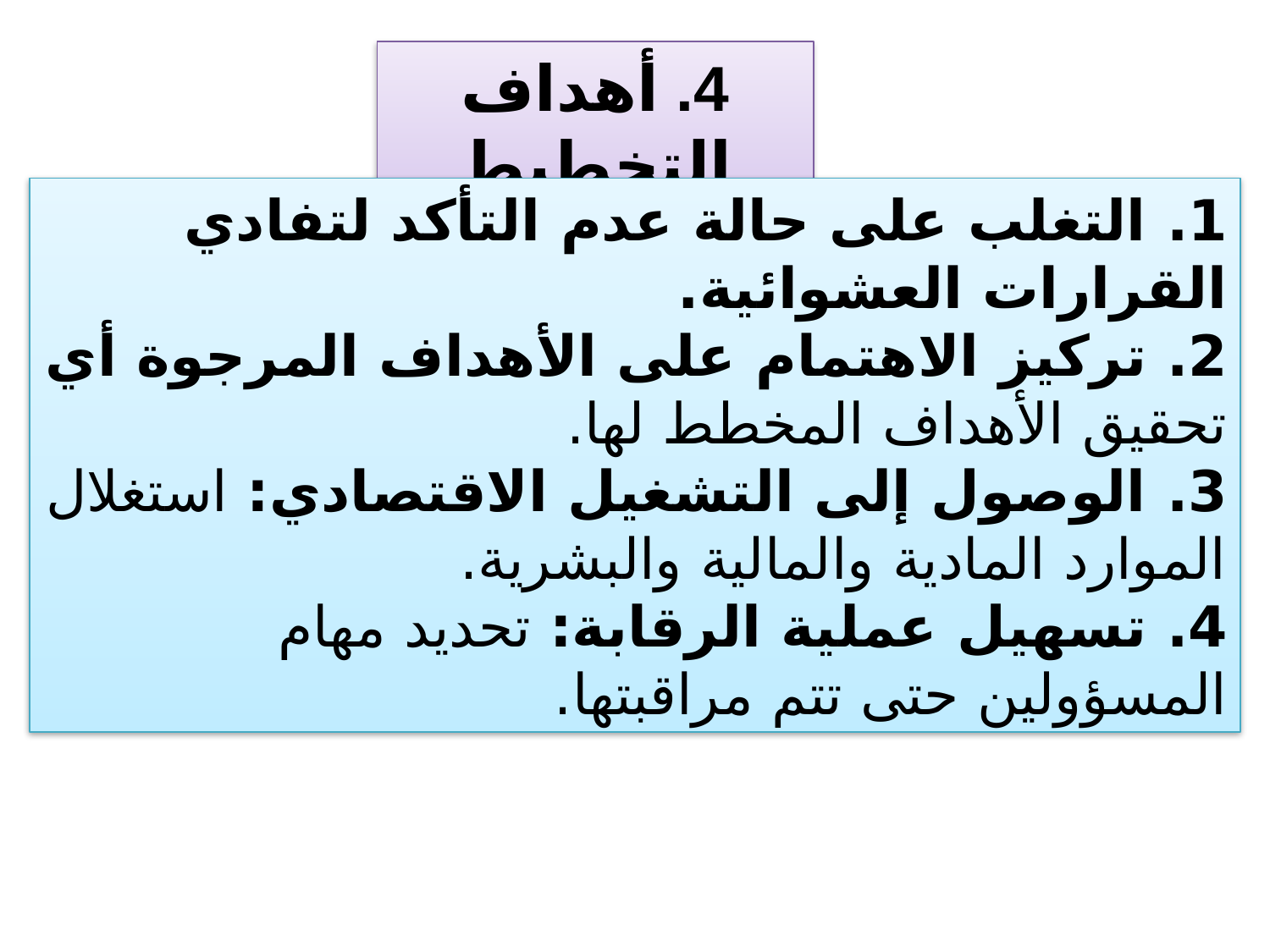

4. أهداف التخطيط
1. التغلب على حالة عدم التأكد لتفادي القرارات العشوائية.
2. تركيز الاهتمام على الأهداف المرجوة أي تحقيق الأهداف المخطط لها.
3. الوصول إلى التشغيل الاقتصادي: استغلال الموارد المادية والمالية والبشرية.
4. تسهيل عملية الرقابة: تحديد مهام المسؤولين حتى تتم مراقبتها.